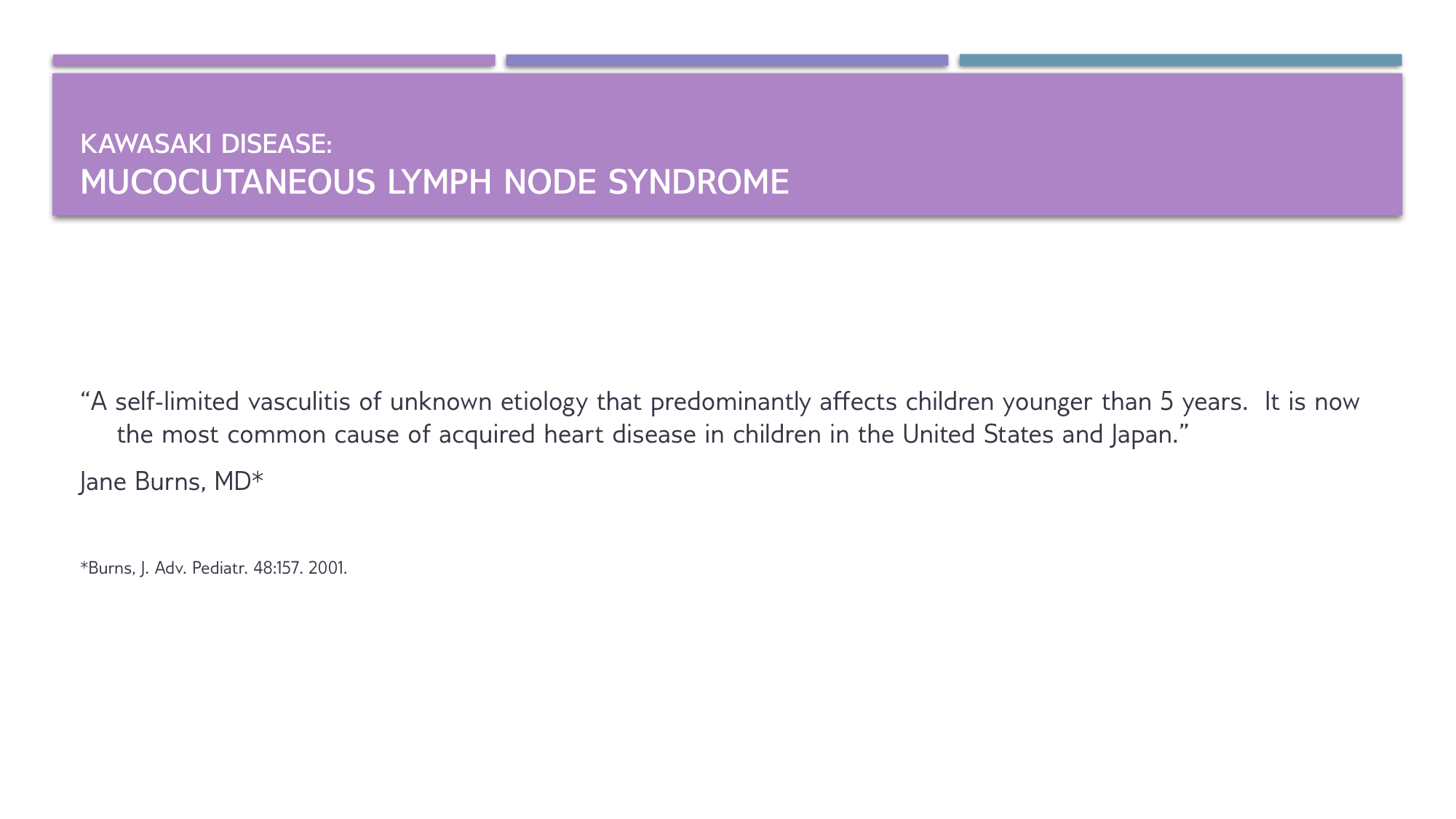

# Kawasaki Disease: Mucocutaneous Lymph Node Syndrome
“A self-limited vasculitis of unknown etiology that predominantly affects children younger than 5 years.  It is now the most common cause of acquired heart disease in children in the United States and Japan.”
Jane Burns, MD*

*Burns, J. Adv. Pediatr. 48:157. 2001.